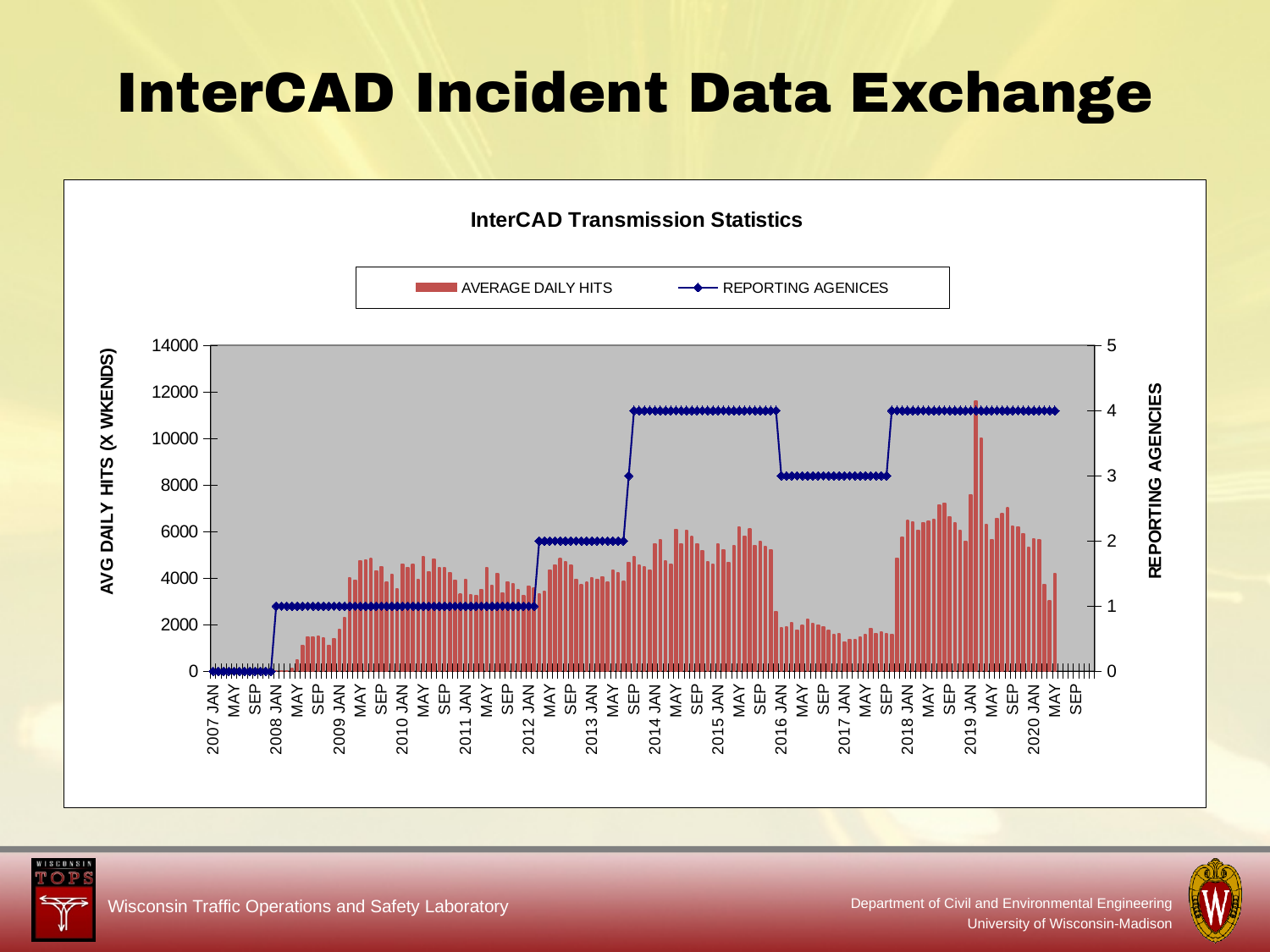

# InterCAD Incident Data Exchange

### Chart: InterCAD Transmission Statistics

| Category |  |  |
|---|---|---|
| 2007 JAN | 0.0 | 0.0 |
| FEB | 0.0 | 0.0 |
| MAR | 0.0 | 0.0 |
| APR | 0.0 | 0.0 |
| MAY | 0.0 | 0.0 |
| JUN | 0.0 | 0.0 |
| JUL | 0.0 | 0.0 |
| AUG | 0.0 | 0.0 |
| SEP | 0.0 | 0.0 |
| OCT | 0.0 | 0.0 |
| NOV | 0.0 | 0.0 |
| DEC | 0.0 | 0.0 |
| 2008 JAN | 2.0 | 1.0 |
| FEB | 1.0 | 1.0 |
| MAR | 0.0 | 1.0 |
| APR | 128.0 | 1.0 |
| MAY | 469.0 | 1.0 |
| JUN | 1099.0 | 1.0 |
| JUL | 1462.0 | 1.0 |
| AUG | 1467.0 | 1.0 |
| SEP | 1506.0 | 1.0 |
| OCT | 1437.0 | 1.0 |
| NOV | 1111.0 | 1.0 |
| DEC | 1390.0 | 1.0 |
| 2009 JAN | 1802.0 | 1.0 |
| FEB | 2286.0 | 1.0 |
| MAR | 3992.0 | 1.0 |
| APR | 3893.0 | 1.0 |
| MAY | 4723.0 | 1.0 |
| JUN | 4759.0 | 1.0 |
| JUL | 4822.0 | 1.0 |
| AUG | 4282.0 | 1.0 |
| SEP | 4465.0 | 1.0 |
| OCT | 3822.0 | 1.0 |
| NOV | 4158.0 | 1.0 |
| DEC | 3534.0 | 1.0 |
| 2010 JAN | 4591.0 | 1.0 |
| FEB | 4457.0 | 1.0 |
| MAR | 4578.0 | 1.0 |
| APR | 3948.0 | 1.0 |
| MAY | 4906.0 | 1.0 |
| JUN | 4251.0 | 1.0 |
| JUL | 4804.0 | 1.0 |
| AUG | 4431.0 | 1.0 |
| SEP | 4434.0 | 1.0 |
| OCT | 4225.0 | 1.0 |
| NOV | 3887.0 | 1.0 |
| DEC | 3297.0 | 1.0 |
| 2011 JAN | 3930.0 | 1.0 |
| FEB | 3288.0 | 1.0 |
| MAR | 3248.0 | 1.0 |
| APR | 3499.0 | 1.0 |
| MAY | 4449.0 | 1.0 |
| JUN | 3665.0 | 1.0 |
| JUL | 4193.0 | 1.0 |
| AUG | 3353.0 | 1.0 |
| SEP | 3837.0 | 1.0 |
| OCT | 3768.0 | 1.0 |
| NOV | 3502.0 | 1.0 |
| DEC | 3248.0 | 1.0 |
| 2012 JAN | 3632.0 | 1.0 |
| FEB | 3557.0 | 1.0 |
| MAR | 3312.0 | 2.0 |
| APR | 3437.0 | 2.0 |
| MAY | 4337.0 | 2.0 |
| JUN | 4554.0 | 2.0 |
| JUL | 4822.0 | 2.0 |
| AUG | 4709.0 | 2.0 |
| SEP | 4557.0 | 2.0 |
| OCT | 3944.0 | 2.0 |
| NOV | 3698.0 | 2.0 |
| DEC | 3805.0 | 2.0 |
| 2013 JAN | 4004.0 | 2.0 |
| FEB | 3945.0 | 2.0 |
| MAR | 4037.0 | 2.0 |
| APR | 3838.0 | 2.0 |
| MAY | 4322.0 | 2.0 |
| JUN | 4210.0 | 2.0 |
| JUL | 3842.0 | 2.0 |
| AUG | 4662.0 | 3.0 |
| SEP | 4929.0 | 4.0 |
| OCT | 4539.0 | 4.0 |
| NOV | 4478.0 | 4.0 |
| DEC | 4346.0 | 4.0 |
| 2014 JAN | 5459.0 | 4.0 |
| FEB | 5643.0 | 4.0 |
| MAR | 4738.0 | 4.0 |
| APR | 4603.0 | 4.0 |
| MAY | 6085.0 | 4.0 |
| JUN | 5454.0 | 4.0 |
| JUL | 6054.0 | 4.0 |
| AUG | 5772.0 | 4.0 |
| SEP | 5469.0 | 4.0 |
| OCT | 5172.0 | 4.0 |
| NOV | 4700.0 | 4.0 |
| DEC | 4571.0 | 4.0 |
| 2015 JAN | 5462.0 | 4.0 |
| FEB | 5200.0 | 4.0 |
| MAR | 4644.0 | 4.0 |
| APR | 5384.0 | 4.0 |
| MAY | 6186.0 | 4.0 |
| JUN | 5793.0 | 4.0 |
| JUL | 6098.0 | 4.0 |
| AUG | 5380.0 | 4.0 |
| SEP | 5556.0 | 4.0 |
| OCT | 5368.0 | 4.0 |
| NOV | 5191.0 | 4.0 |
| DEC | 2562.0 | 4.0 |
| 2016 JAN | 1847.0 | 3.0 |
| FEB | 1894.0 | 3.0 |
| MAR | 2067.0 | 3.0 |
| APR | 1755.0 | 3.0 |
| MAY | 1951.0 | 3.0 |
| JUN | 2227.0 | 3.0 |
| JUL | 2056.0 | 3.0 |
| AUG | 1956.0 | 3.0 |
| SEP | 1881.0 | 3.0 |
| OCT | 1747.0 | 3.0 |
| NOV | 1556.0 | 3.0 |
| DEC | 1612.0 | 3.0 |
| 2017 JAN | 1234.0 | 3.0 |
| FEB | 1337.0 | 3.0 |
| MAR | 1337.0 | 3.0 |
| APR | 1449.0 | 3.0 |
| MAY | 1561.0 | 3.0 |
| JUN | 1823.0 | 3.0 |
| JUL | 1617.0 | 3.0 |
| AUG | 1661.0 | 3.0 |
| SEP | 1606.0 | 3.0 |
| OCT | 1554.0 | 4.0 |
| NOV | 4834.0 | 4.0 |
| DEC | 5752.0 | 4.0 |
| 2018 JAN | 6460.0 | 4.0 |
| FEB | 6396.0 | 4.0 |
| MAR | 6057.0 | 4.0 |
| APR | 6358.0 | 4.0 |
| MAY | 6458.0 | 4.0 |
| JUN | 6501.0 | 4.0 |
| JUL | 7150.0 | 4.0 |
| AUG | 7220.0 | 4.0 |
| SEP | 6615.0 | 4.0 |
| OCT | 6380.0 | 4.0 |
| NOV | 6032.0 | 4.0 |
| DEC | 5584.0 | 4.0 |
| 2019 JAN | 7562.0 | 4.0 |
| FEB | 11601.0 | 4.0 |
| MAR | 10023.0 | 4.0 |
| APR | 6302.0 | 4.0 |
| MAY | 5637.0 | 4.0 |
| JUN | 6564.0 | 4.0 |
| JUL | 6761.0 | 4.0 |
| AUG | 7005.0 | 4.0 |
| SEP | 6227.0 | 4.0 |
| OCT | 6198.0 | 4.0 |
| NOV | 5901.0 | 4.0 |
| DEC | 5321.0 | 4.0 |
| 2020 JAN | 5669.0 | 4.0 |
| FEB | 5653.0 | 4.0 |
| MAR | 3712.0 | 4.0 |
| APR | 3042.0 | 4.0 |
| MAY | 4174.0 | 4.0 |
| JUN | None | None |
| JUL | None | None |
| AUG | None | None |
| SEP | None | None |
| OCT | None | None |
| NOV | None | None |
| DEC | None | None |